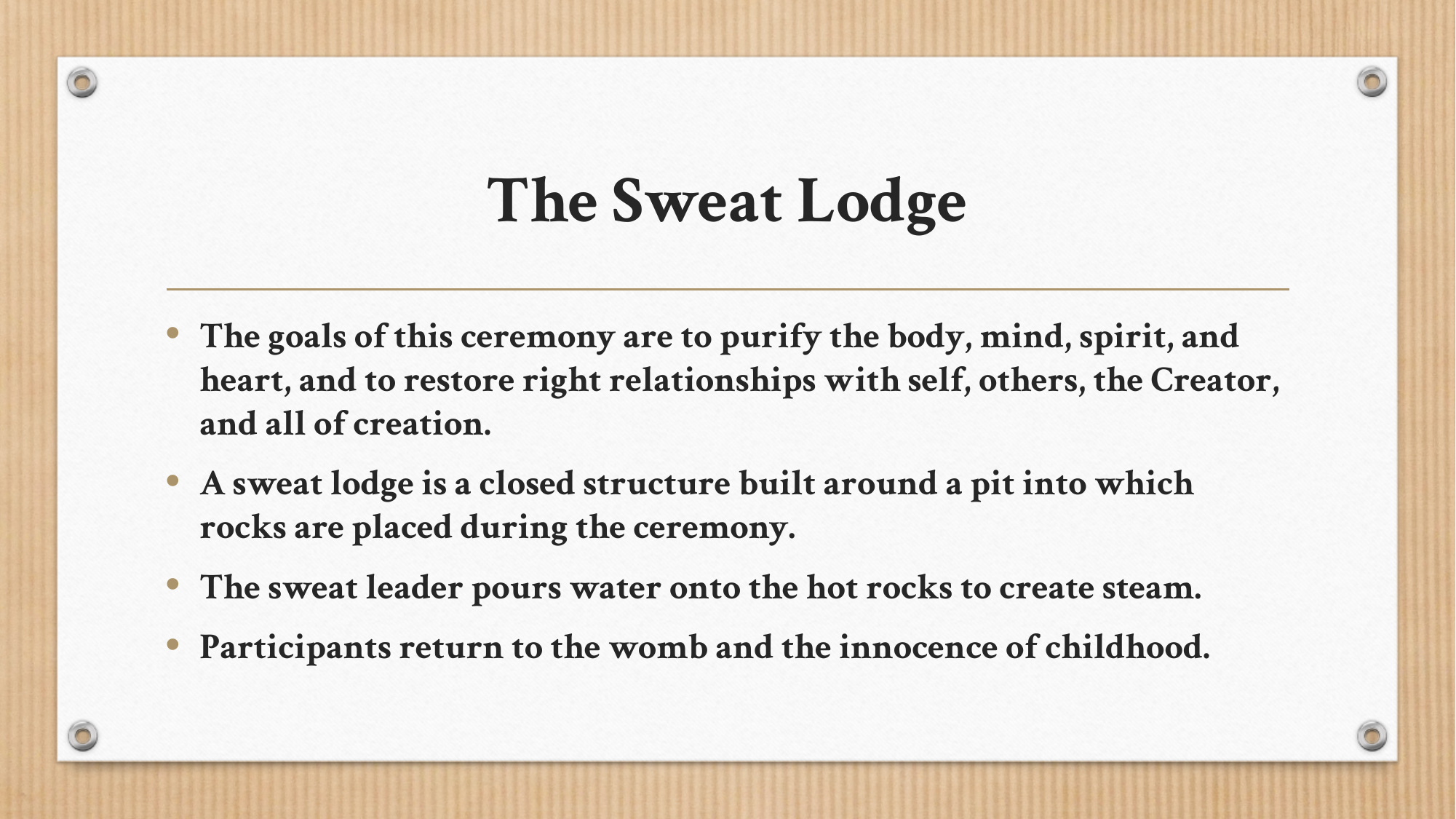

# The Sweat Lodge
The goals of this ceremony are to purify the body, mind, spirit, and heart, and to restore right relationships with self, others, the Creator, and all of creation.
A sweat lodge is a closed structure built around a pit into which rocks are placed during the ceremony.
The sweat leader pours water onto the hot rocks to create steam.
Participants return to the womb and the innocence of childhood.